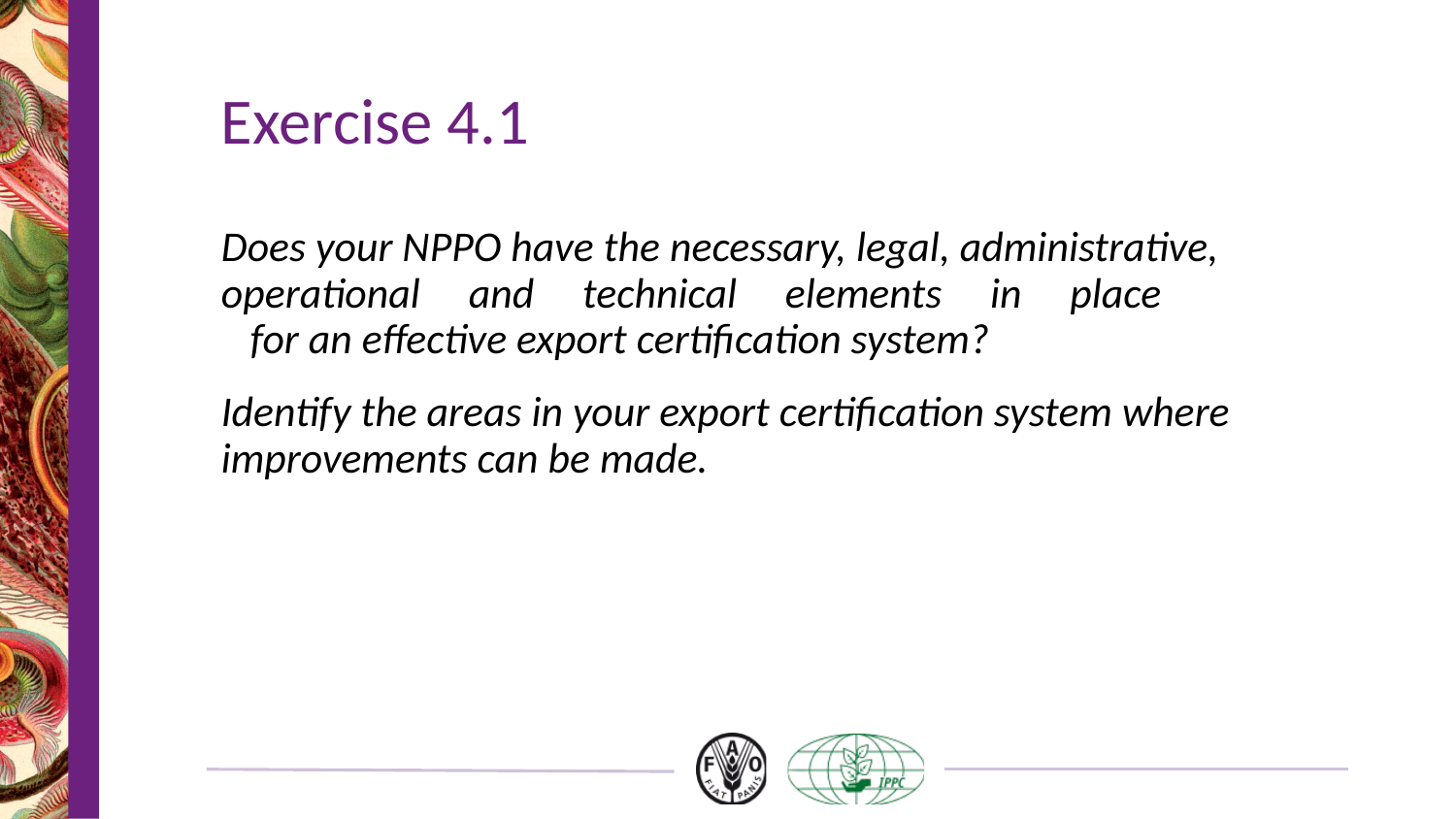

# Exercise 4.1
Does your NPPO have the necessary, legal, administrative, operational     and     technical     elements     in     place                     for an effective export certification system?
Identify the areas in your export certification system where improvements can be made.